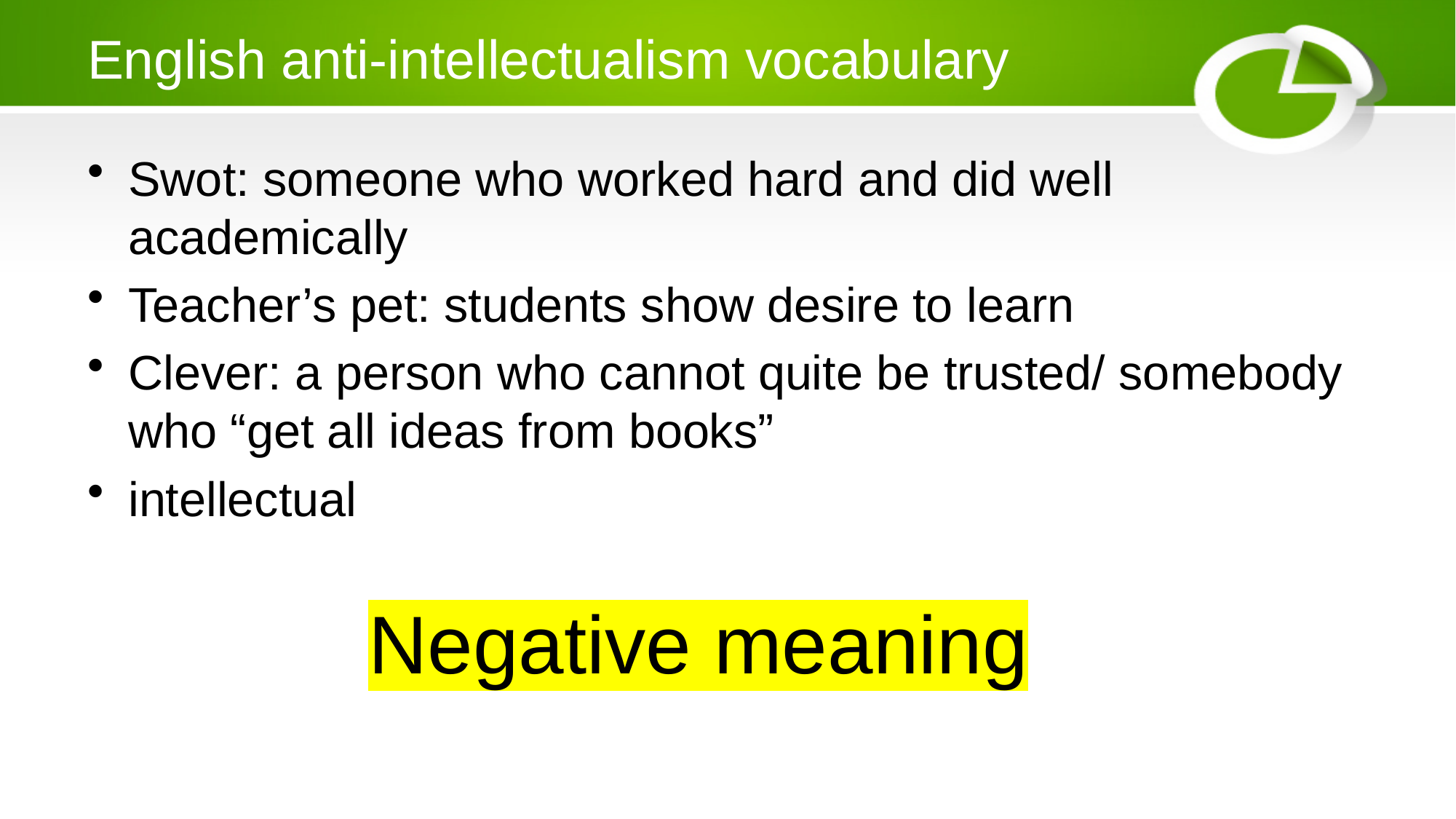

# English anti-intellectualism vocabulary
Swot: someone who worked hard and did well academically
Teacher’s pet: students show desire to learn
Clever: a person who cannot quite be trusted/ somebody who “get all ideas from books”
intellectual
Negative meaning